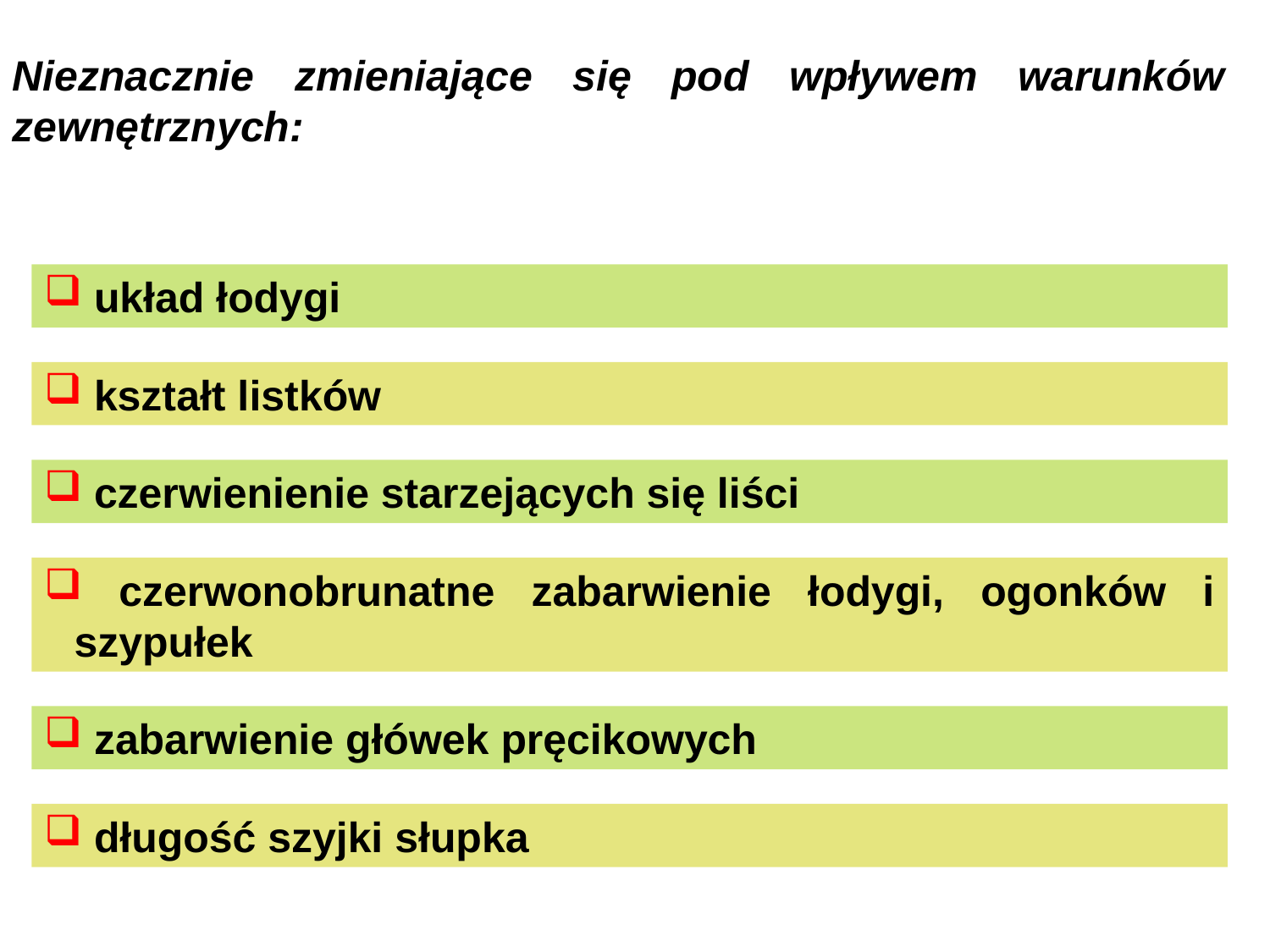

Nieznacznie zmieniające się pod wpływem warunków zewnętrznych:
 układ łodygi
 kształt listków
 czerwienienie starzejących się liści
 czerwonobrunatne zabarwienie łodygi, ogonków i szypułek
 zabarwienie główek pręcikowych
 długość szyjki słupka